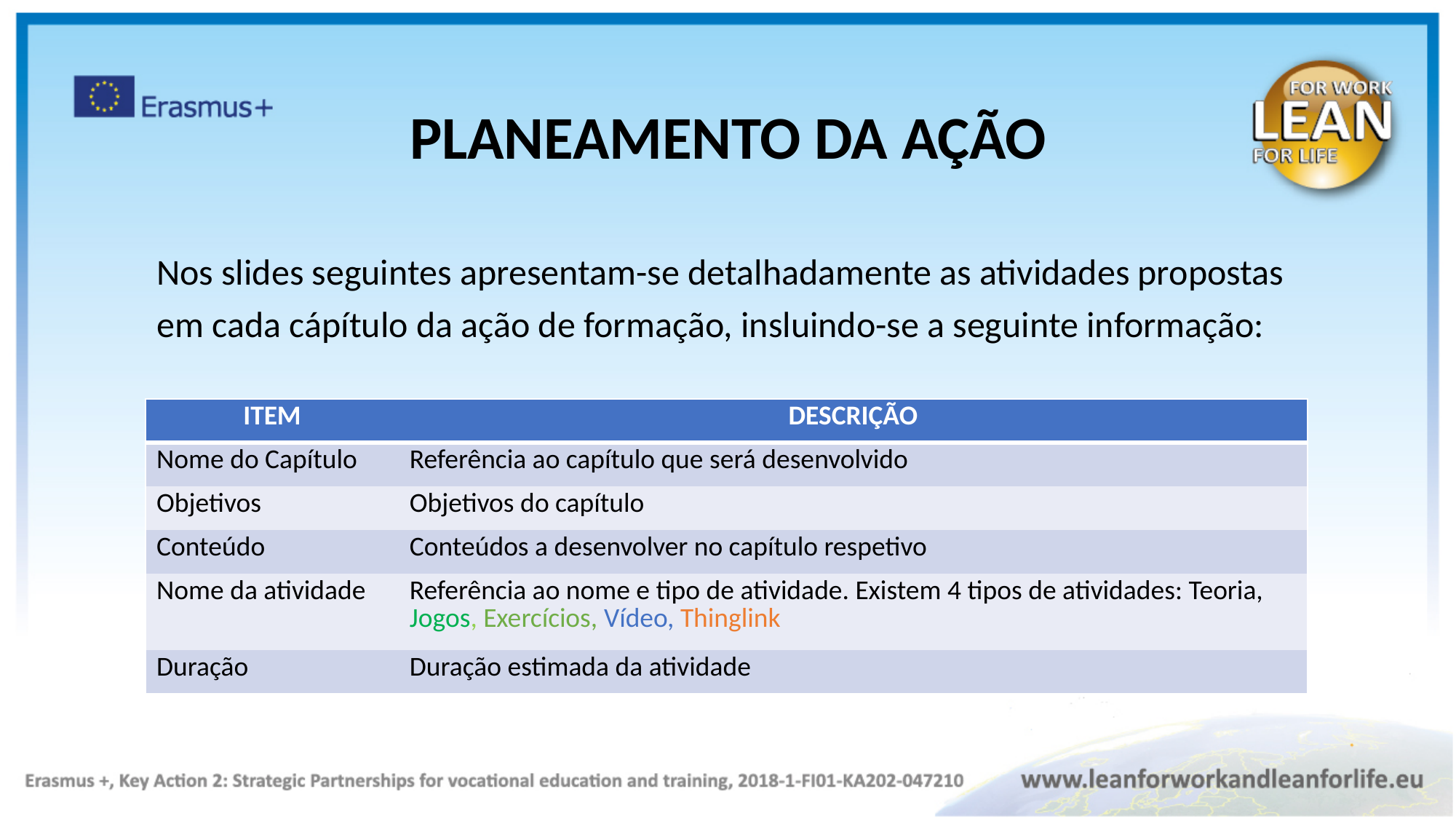

PLANEAMENTO DA AÇÃO

Nos slides seguintes apresentam-se detalhadamente as atividades propostas em cada cápítulo da ação de formação, insluindo-se a seguinte informação:

| ITEM | DESCRIÇÃO |
| --- | --- |
| Nome do Capítulo | Referência ao capítulo que será desenvolvido |
| Objetivos | Objetivos do capítulo |
| Conteúdo | Conteúdos a desenvolver no capítulo respetivo |
| Nome da atividade | Referência ao nome e tipo de atividade. Existem 4 tipos de atividades: Teoria, Jogos, Exercícios, Vídeo, Thinglink |
| Duração | Duração estimada da atividade |